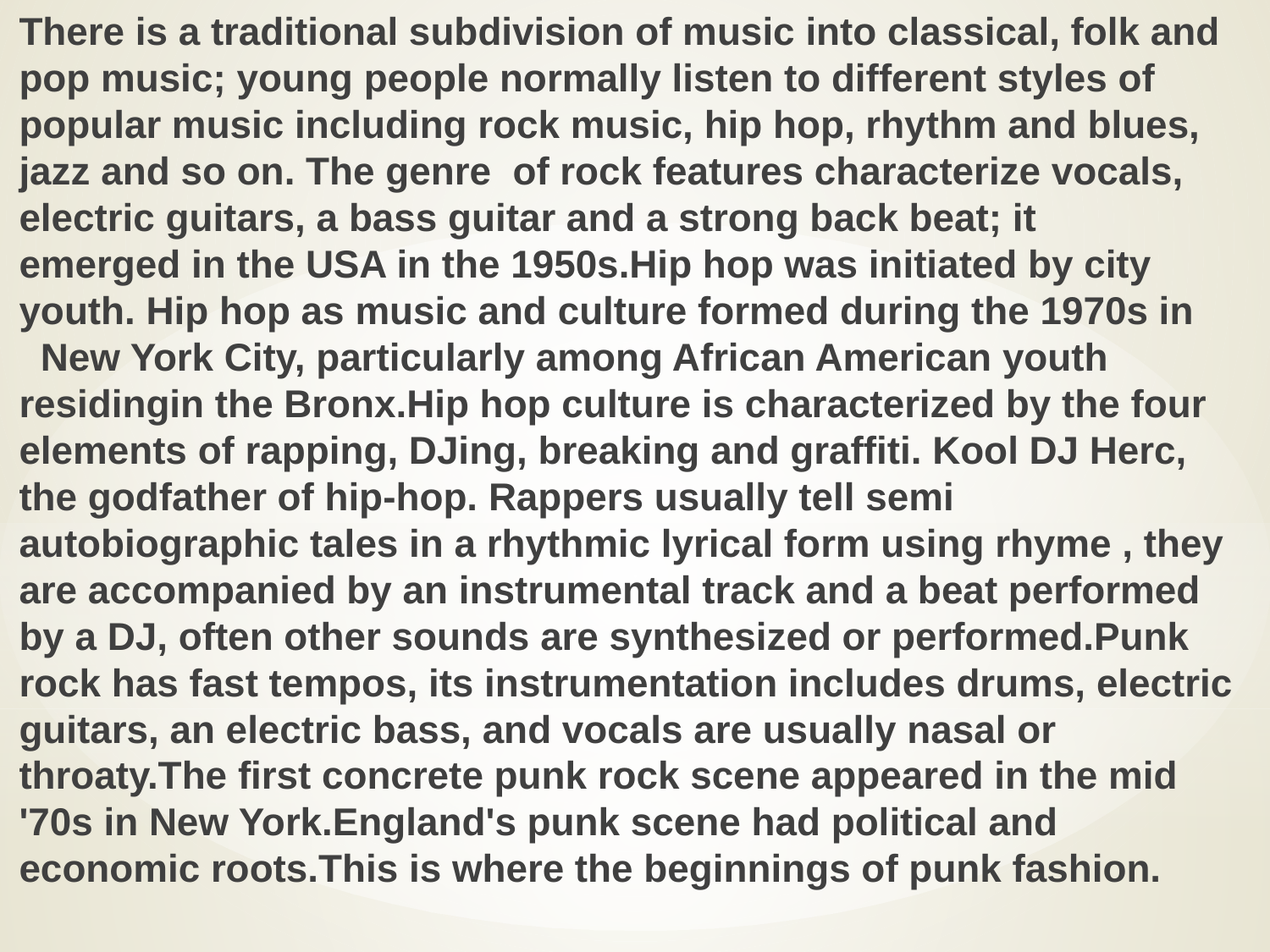

There is a traditional subdivision of music into classical, folk and pop music; young people normally listen to different styles of popular music including rock music, hip hop, rhythm and blues, jazz and so on. The genre  of rock features characterize vocals, electric guitars, a bass guitar and a strong back beat; it emerged in the USA in the 1950s.Hip hop was initiated by city youth. Hip hop as music and culture formed during the 1970s in   New York City, particularly among African American youth residingin the Bronx.Hip hop culture is characterized by the four elements of rapping, DJing, breaking and graffiti. Kool DJ Herc, the godfather of hip-hop. Rappers usually tell semi autobiographic tales in a rhythmic lyrical form using rhyme , they are accompanied by an instrumental track and a beat performed by a DJ, often other sounds are synthesized or performed.Punk rock has fast tempos, its instrumentation includes drums, electric guitars, an electric bass, and vocals are usually nasal or throaty.The first concrete punk rock scene appeared in the mid '70s in New York.England's punk scene had political and economic roots.This is where the beginnings of punk fashion.